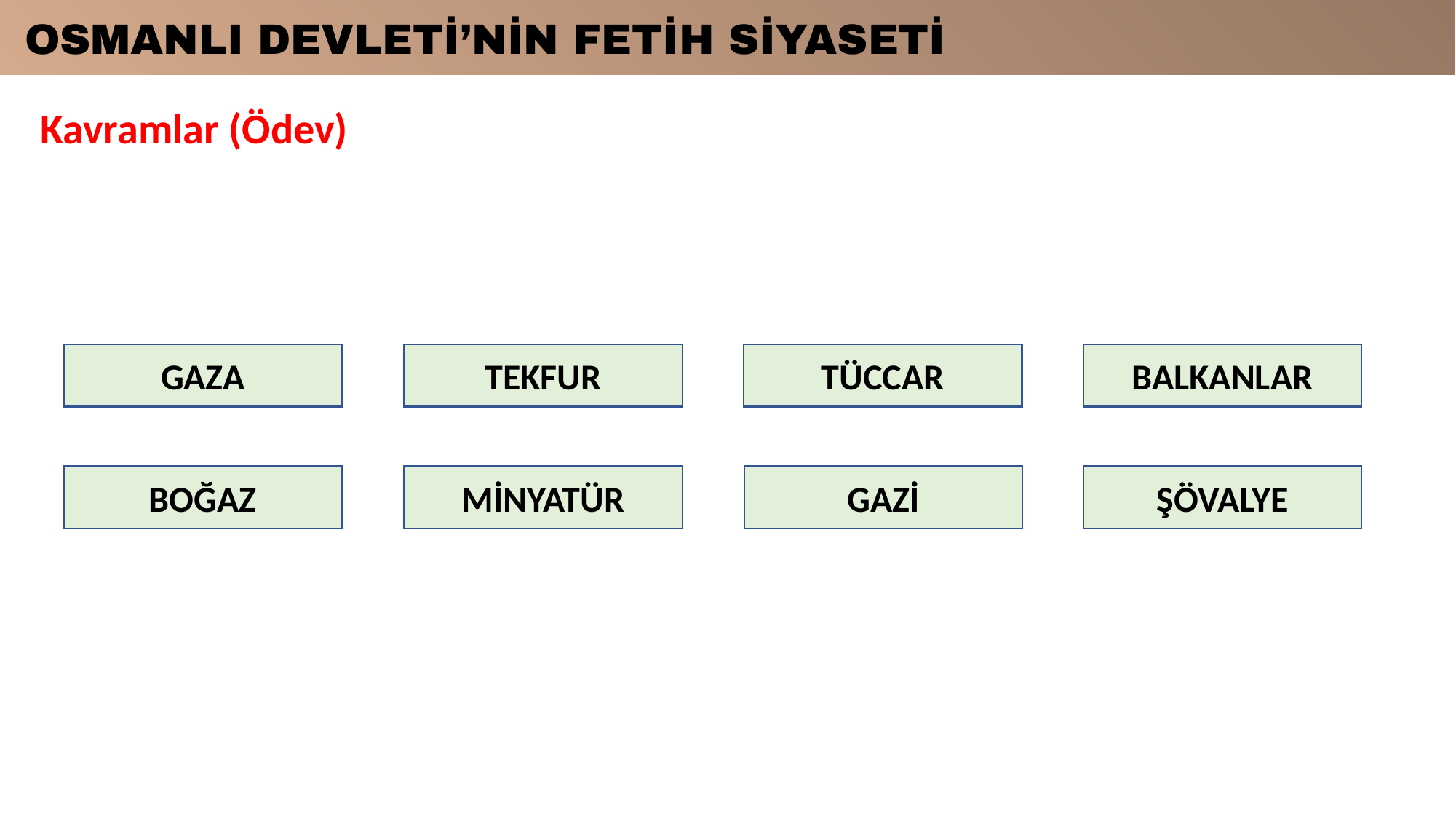

OSMANLI DEVLETİ’NİN FETİH SİYASETİ
Kavramlar (Ödev)
GAZA
TEKFUR
TÜCCAR
BALKANLAR
BOĞAZ
MİNYATÜR
GAZİ
ŞÖVALYE